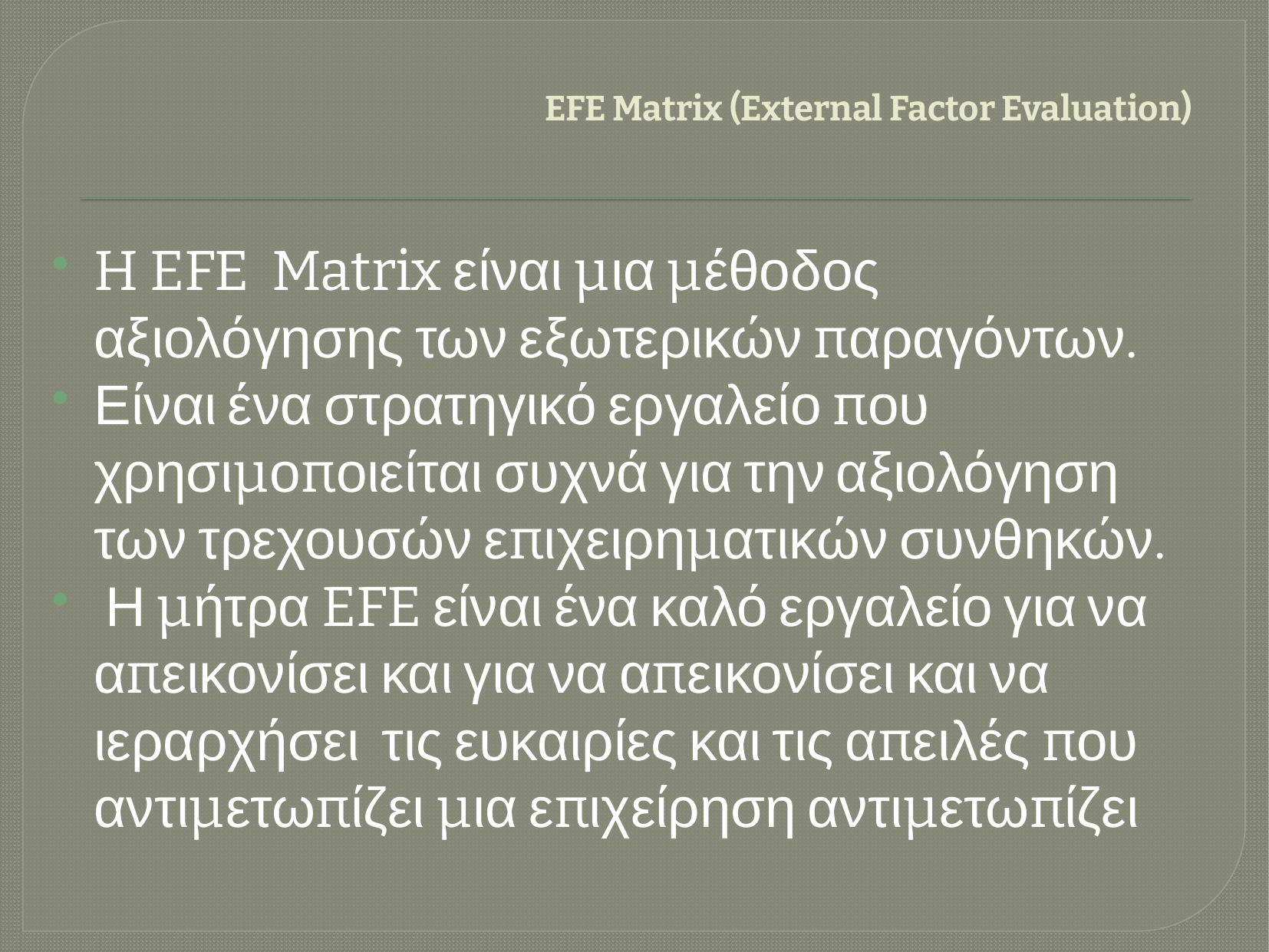

# EFE Matrix (External Factor Evaluation)
H EFE  Matrix είναι μια μέθοδος αξιολόγησης των εξωτερικών παραγόντων.
Είναι ένα στρατηγικό εργαλείο που χρησιμοποιείται συχνά για την αξιολόγηση των τρεχουσών επιχειρηματικών συνθηκών.
 Η μήτρα EFE είναι ένα καλό εργαλείο για να απεικονίσει και για να απεικονίσει και να ιεραρχήσει  τις ευκαιρίες και τις απειλές που αντιμετωπίζει μια επιχείρηση αντιμετωπίζει